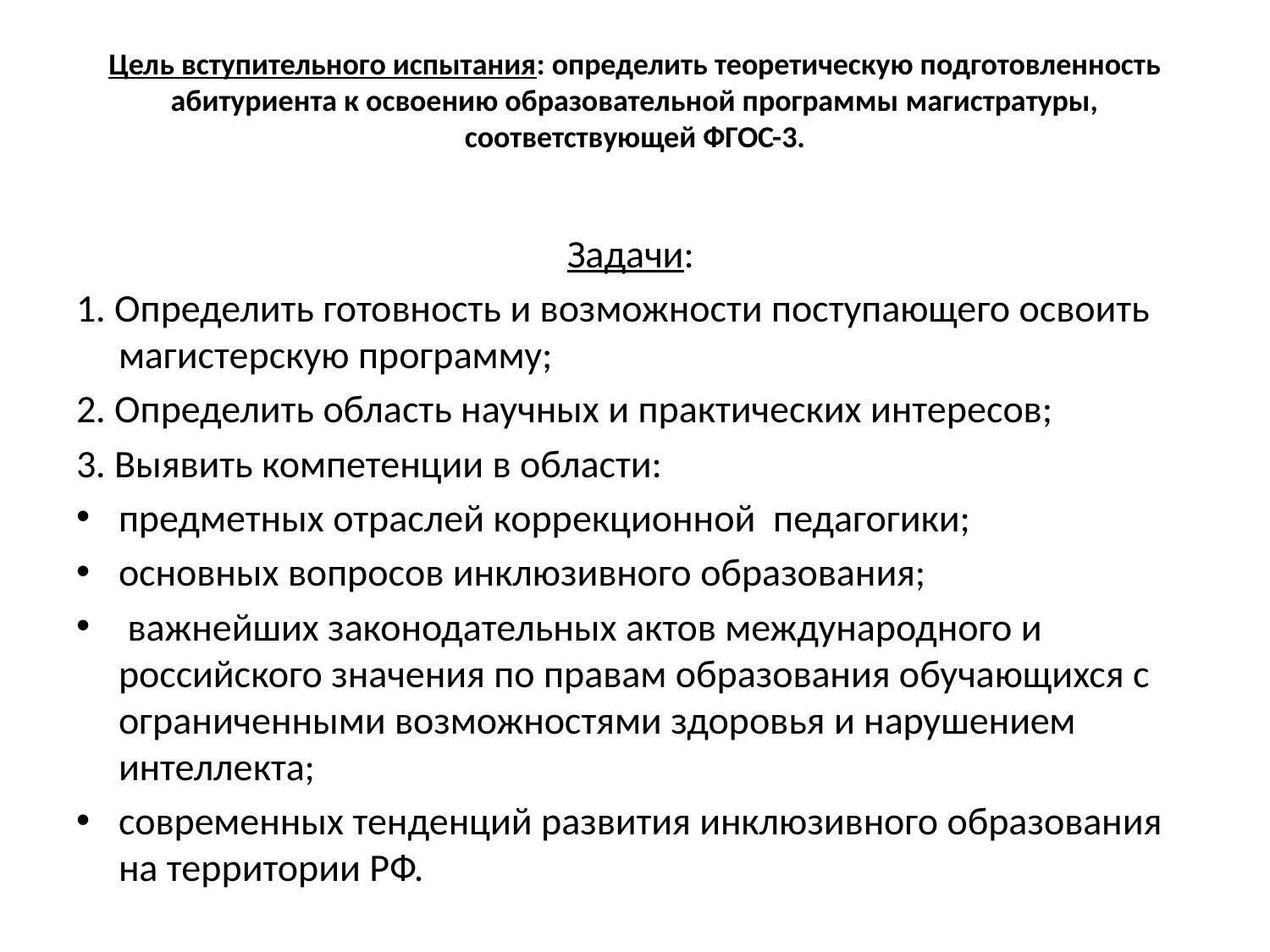

# Цель вступительного испытания: определить теоретическую подготовленность абитуриента к освоению образовательной программы магистратуры, соответствующей ФГОС-3.
Задачи:
1. Определить готовность и возможности поступающего освоить магистерскую программу;
2. Определить область научных и практических интересов;
3. Выявить компетенции в области:
предметных отраслей коррекционной  педагогики;
основных вопросов инклюзивного образования;
 важнейших законодательных актов международного и российского значения по правам образования обучающихся с ограниченными возможностями здоровья и нарушением интеллекта;
современных тенденций развития инклюзивного образования на территории РФ.